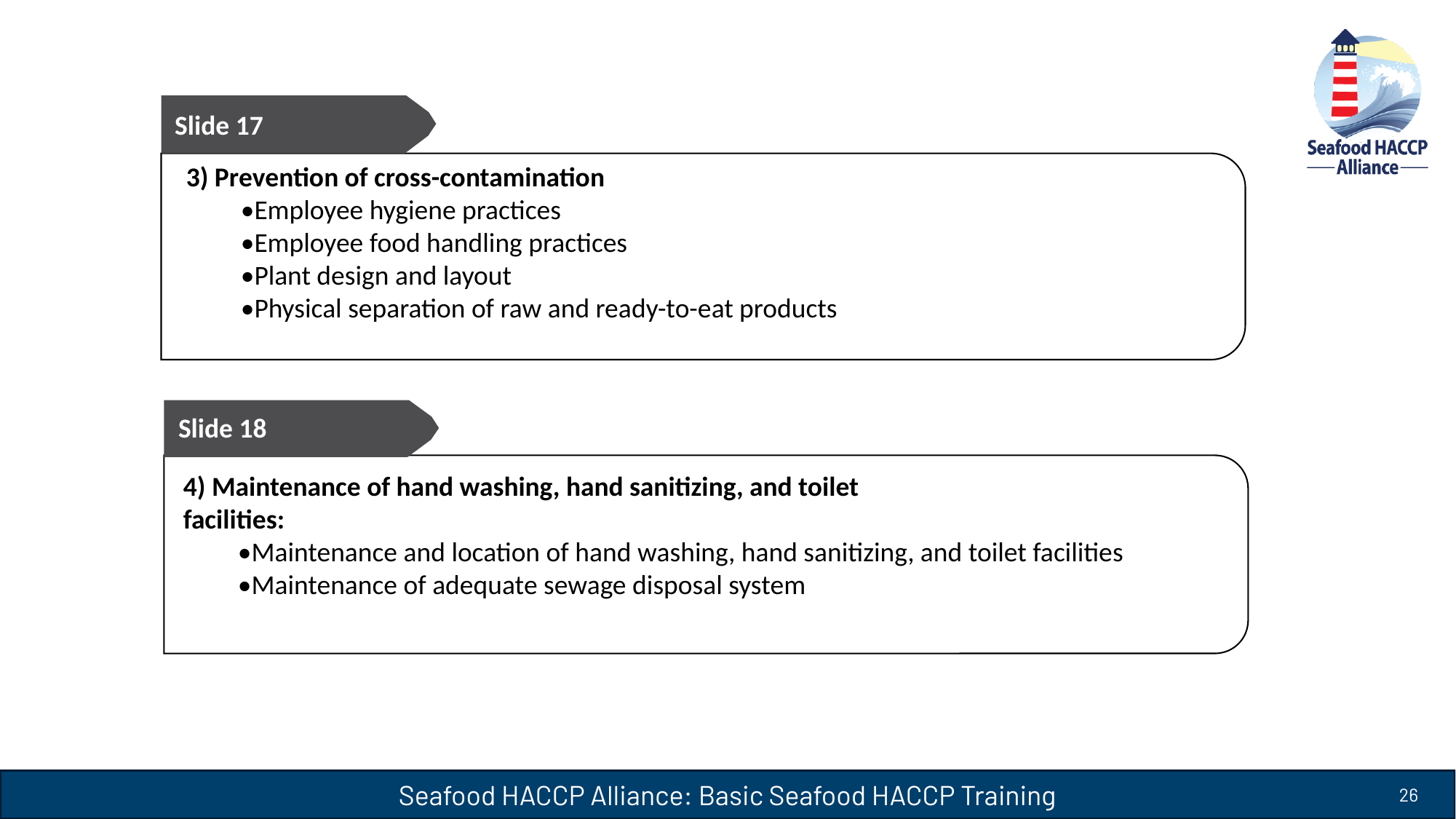

Slide 17
3) Prevention of cross-contamination
•Employee hygiene practices
•Employee food handling practices
•Plant design and layout
•Physical separation of raw and ready-to-eat products

Slide 18
4) Maintenance of hand washing, hand sanitizing, and toilet
facilities:
•Maintenance and location of hand washing, hand sanitizing, and toilet facilities
•Maintenance of adequate sewage disposal system

26